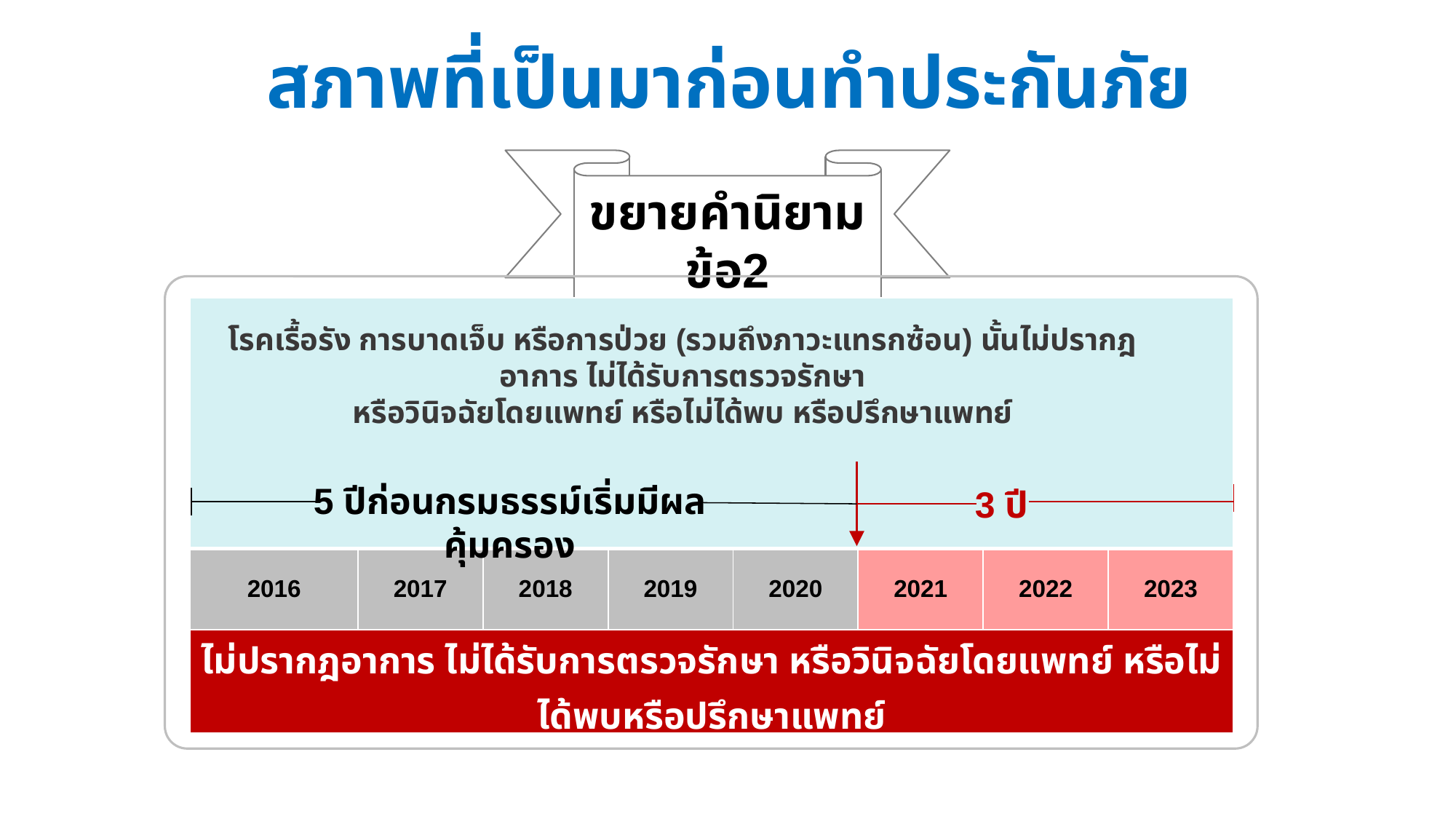

สภาพที่เป็นมาก่อนทำประกันภัย
ขยายคำนิยาม ข้อ2

|  |  |  |  |  |  |  |  |
| --- | --- | --- | --- | --- | --- | --- | --- |
| 2016 | 2017 | 2018 | 2019 | 2020 | 2021 | 2022 | 2023 |
| ไม่ปรากฎอาการ ไม่ได้รับการตรวจรักษา หรือวินิจฉัยโดยแพทย์ หรือไม่ได้พบหรือปรึกษาแพทย์ |  |  |  |  |  |  |  |
โรคเรื้อรัง การบาดเจ็บ หรือการป่วย (รวมถึงภาวะแทรกซ้อน) นั้นไม่ปรากฎอาการ ไม่ได้รับการตรวจรักษา
หรือวินิจฉัยโดยแพทย์ หรือไม่ได้พบ หรือปรึกษาแพทย์
5 ปีก่อนกรมธรรม์เริ่มมีผลคุ้มครอง
3 ปี